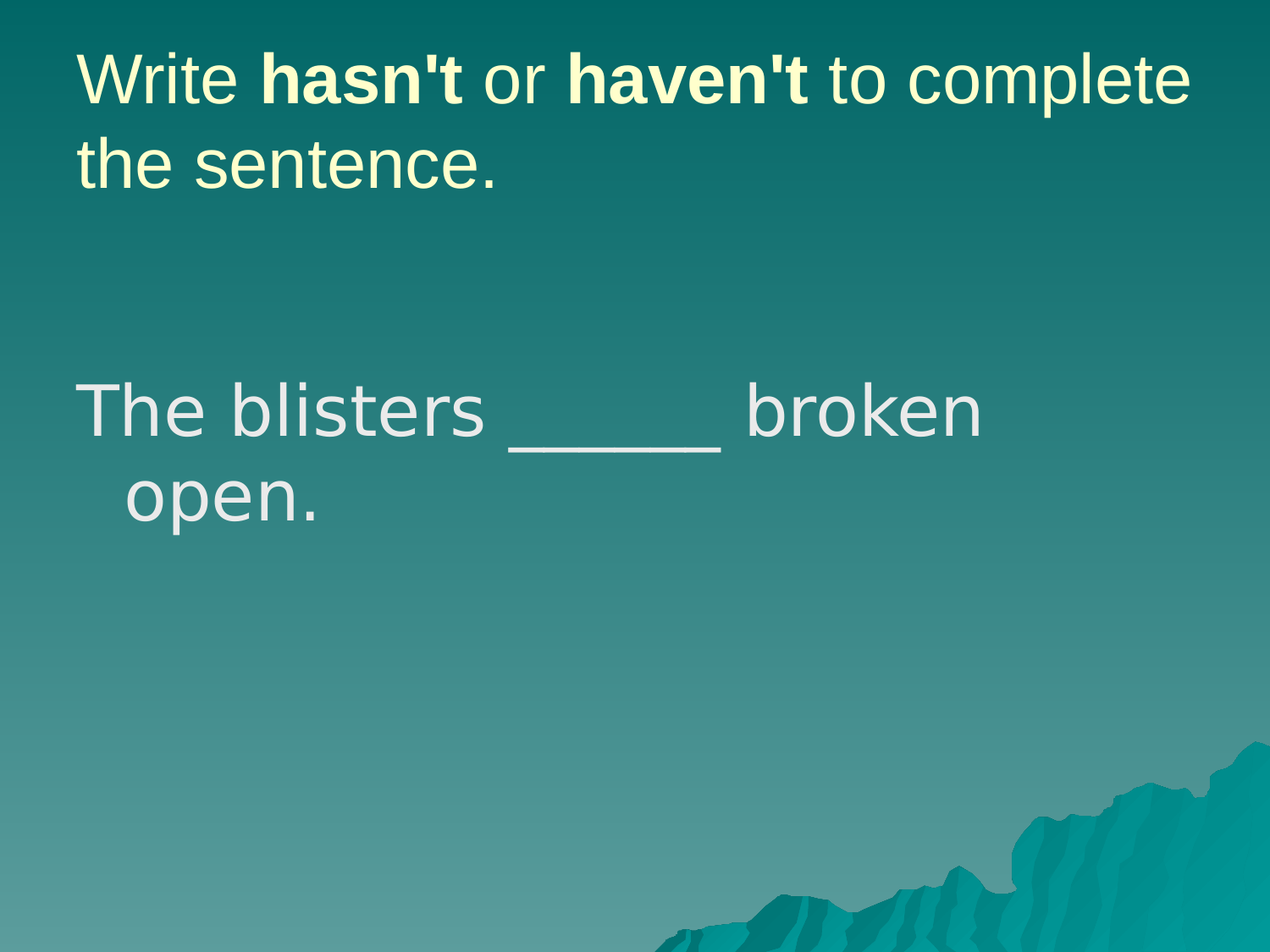

# Write hasn't or haven't to complete the sentence.
The blisters ______ broken open.